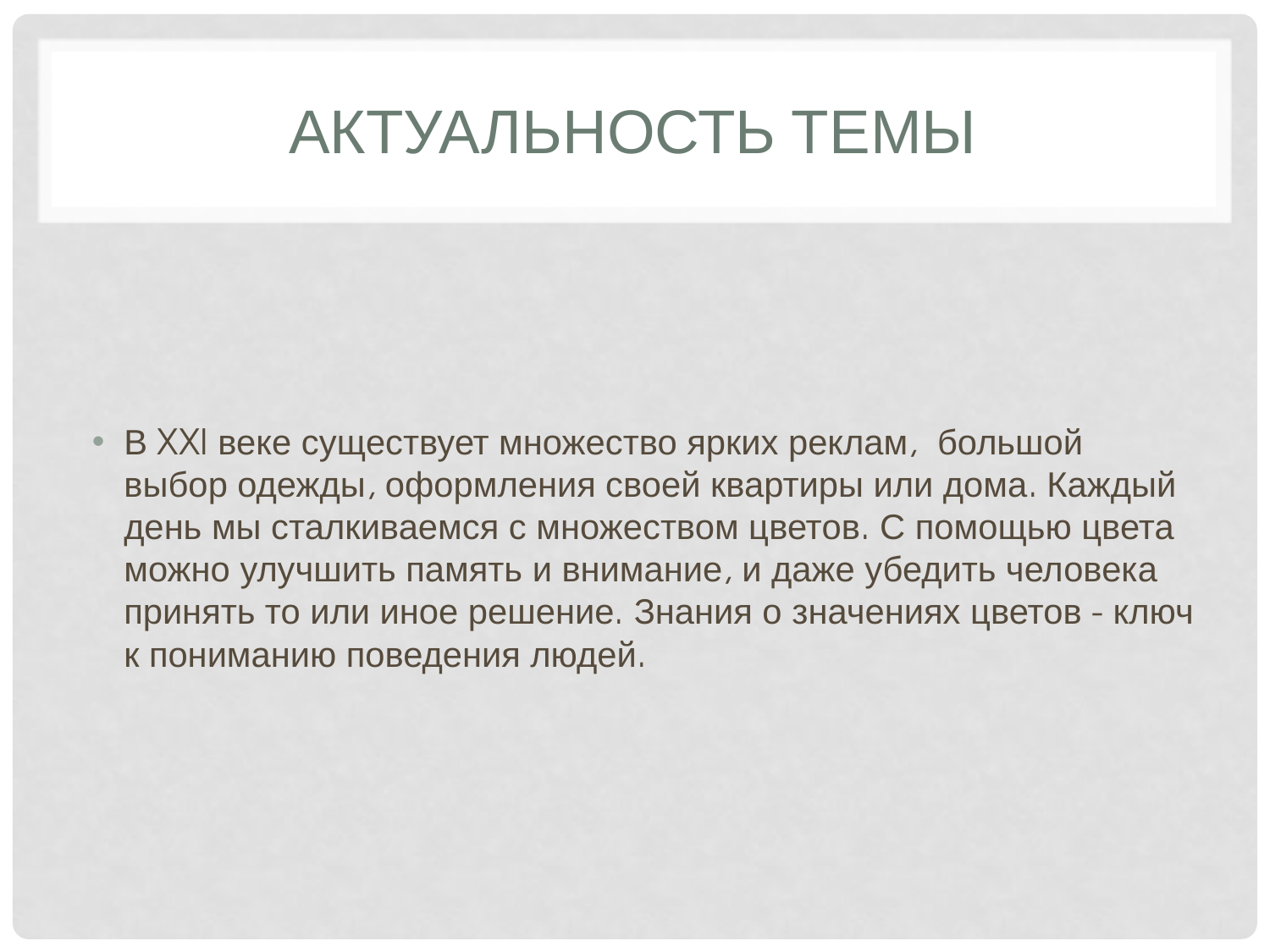

# Актуальность темы
В XXI веке существует множество ярких реклам,  большой выбор одежды, оформления своей квартиры или дома. Каждый день мы сталкиваемся с множеством цветов. С помощью цвета можно улучшить память и внимание, и даже убедить человека принять то или иное решение. Знания о значениях цветов - ключ к пониманию поведения людей.